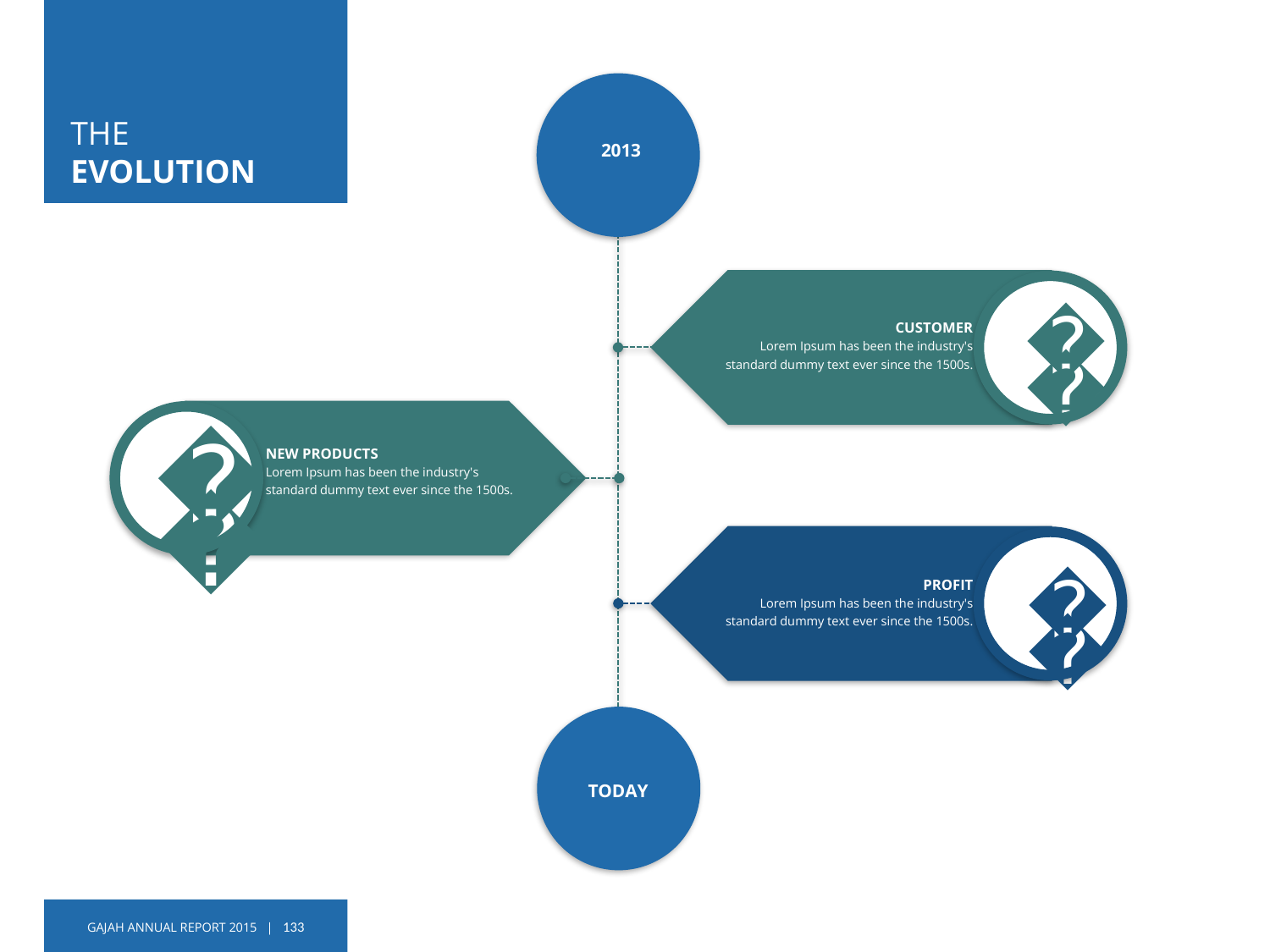

# THE EVOLUTION

2013

TODAY

CUSTOMER
Lorem Ipsum has been the industry's standard dummy text ever since the 1500s.
🔔

 🕔
NEW PRODUCTS
Lorem Ipsum has been the industry's standard dummy text ever since the 1500s.

PROFIT
Lorem Ipsum has been the industry's standard dummy text ever since the 1500s.
🎨